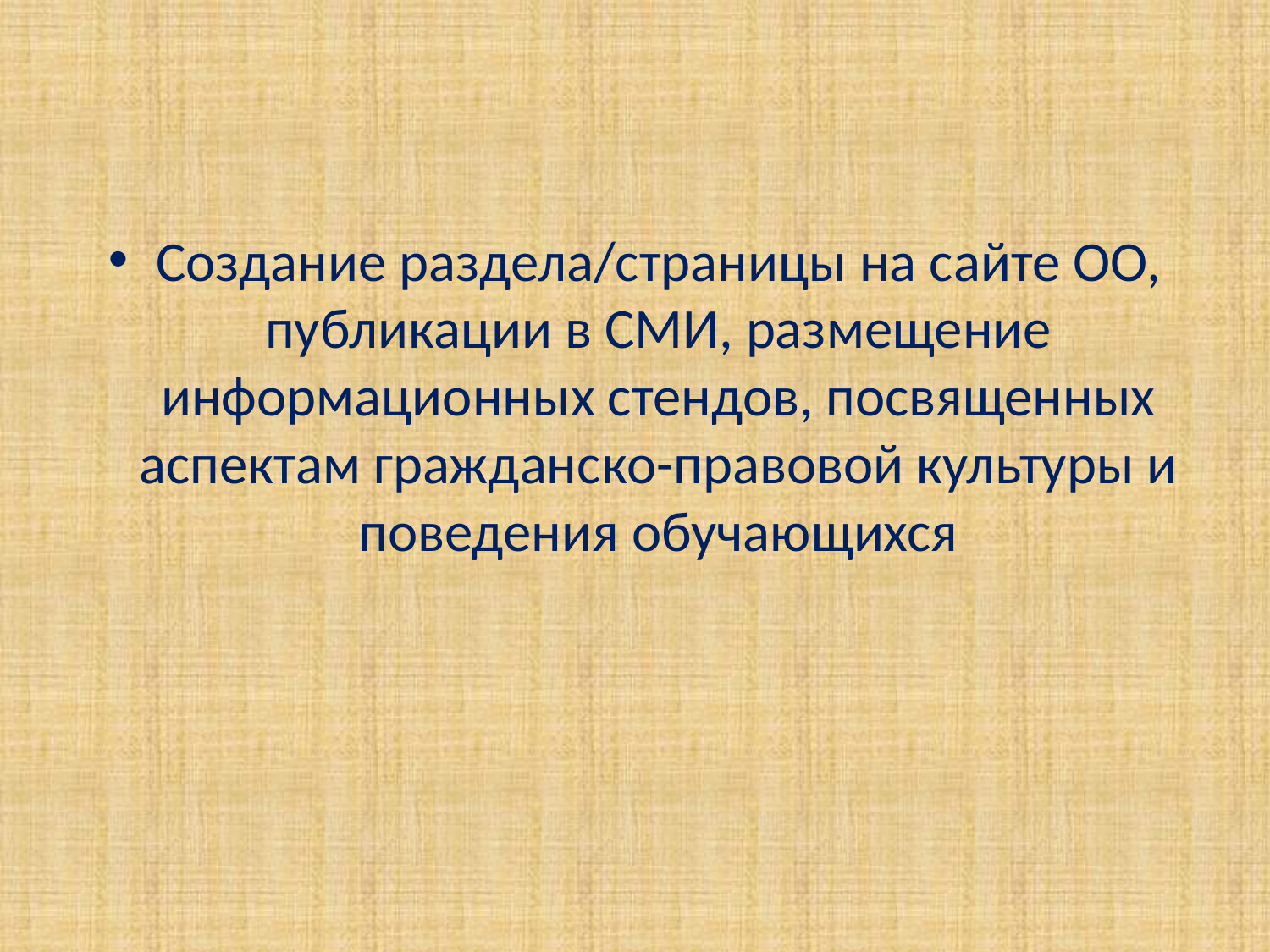

Создание раздела/страницы на сайте ОО, публикации в СМИ, размещение информационных стендов, посвященных аспектам гражданско-правовой культуры и поведения обучающихся